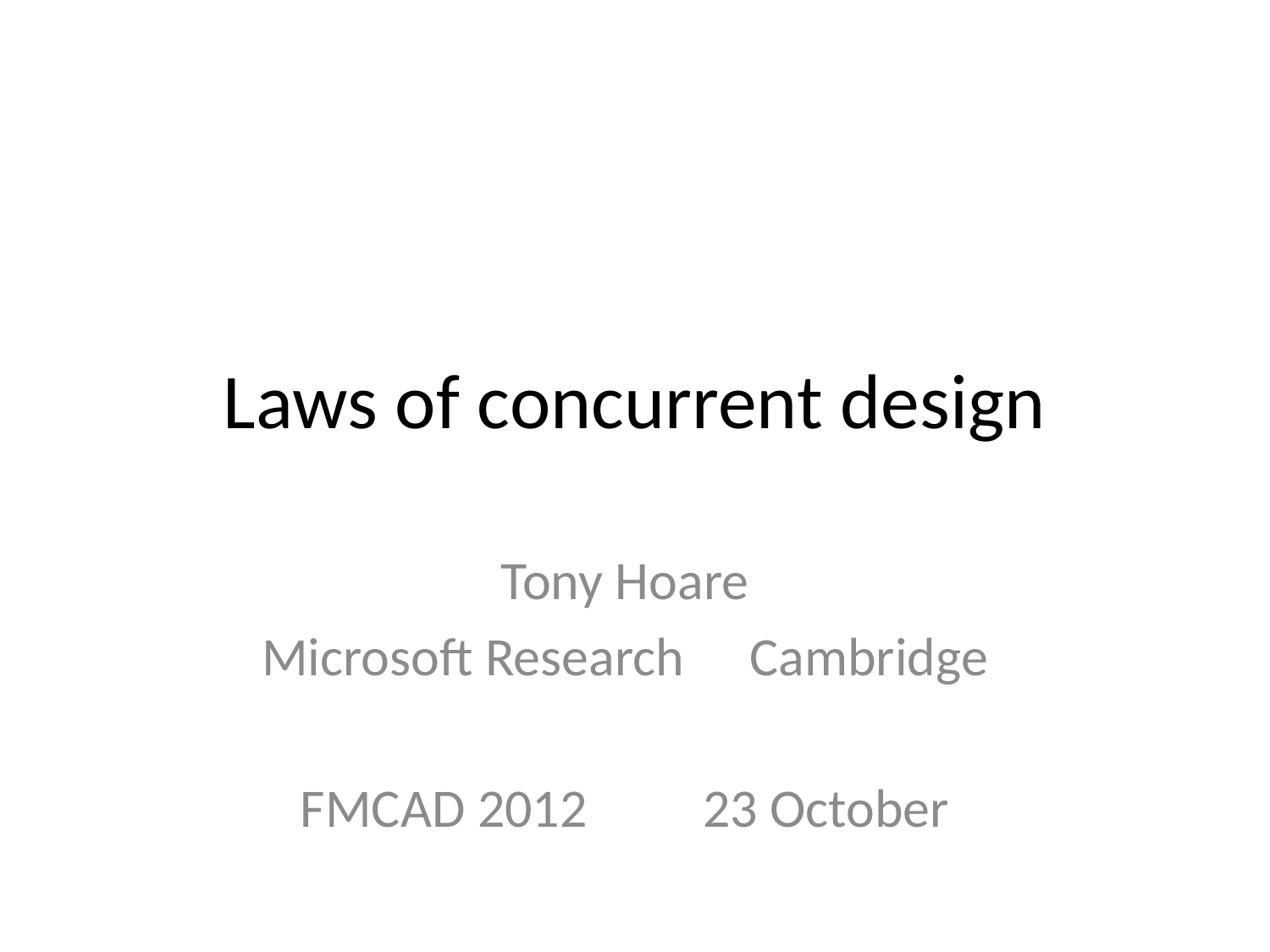

# Laws of concurrent design
Tony Hoare
Microsoft Research		Cambridge

FMCAD 2012 		   23 October